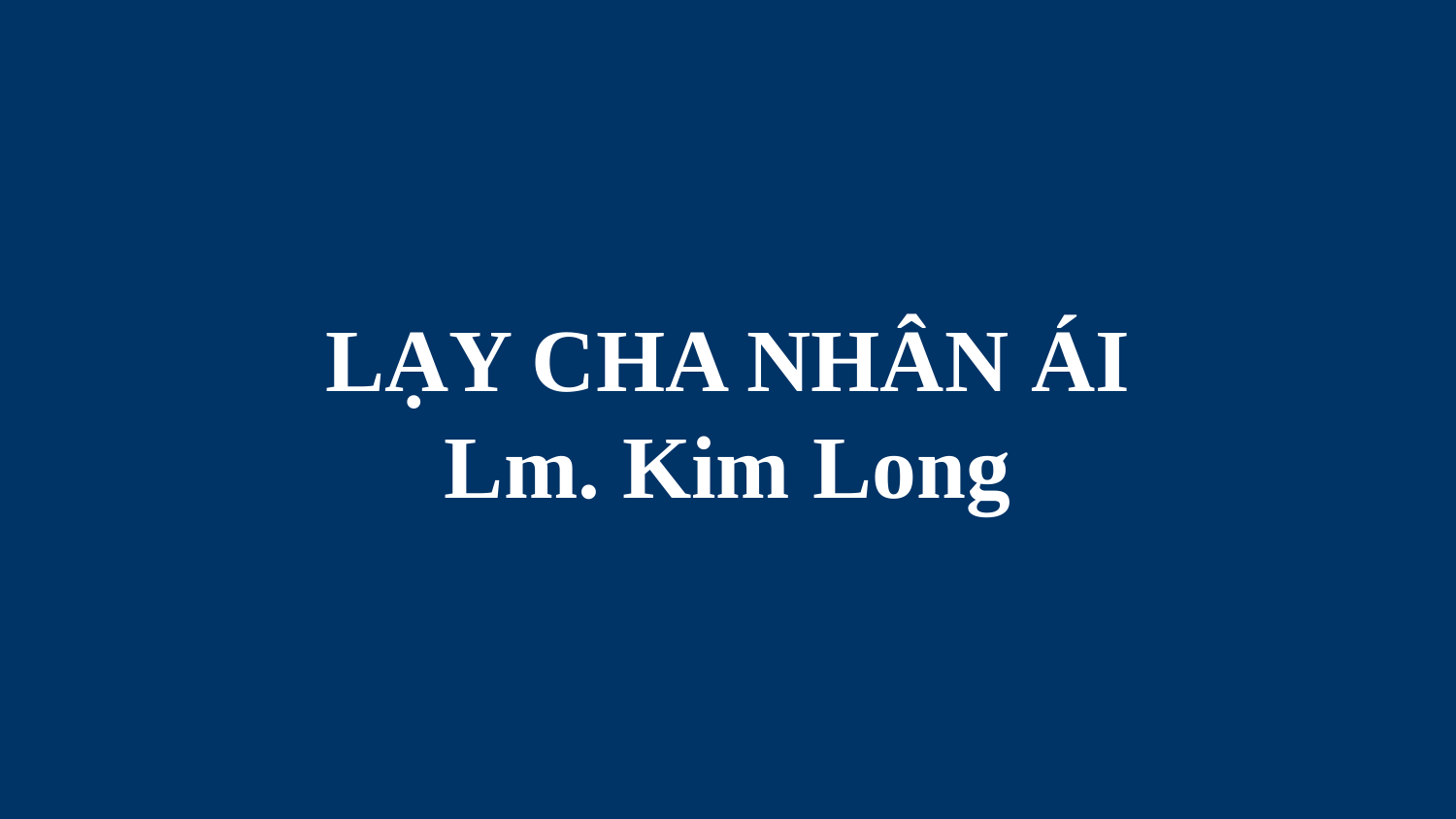

# LẠY CHA NHÂN ÁI Lm. Kim Long